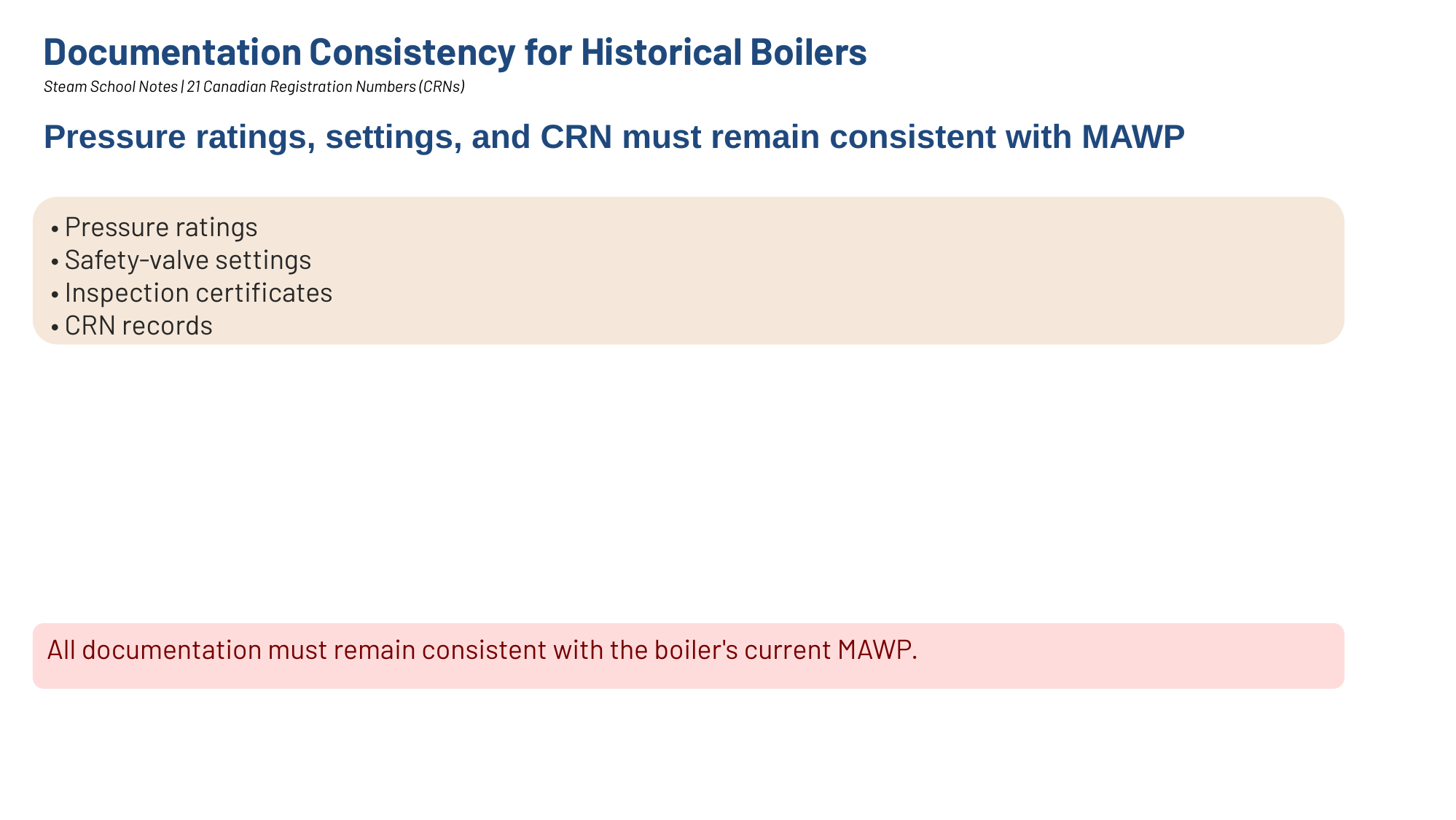

Documentation Consistency for Historical Boilers
Steam School Notes | 21 Canadian Registration Numbers (CRNs)
Pressure ratings, settings, and CRN must remain consistent with MAWP
• Pressure ratings
• Safety-valve settings
• Inspection certificates
• CRN records

All documentation must remain consistent with the boiler's current MAWP.